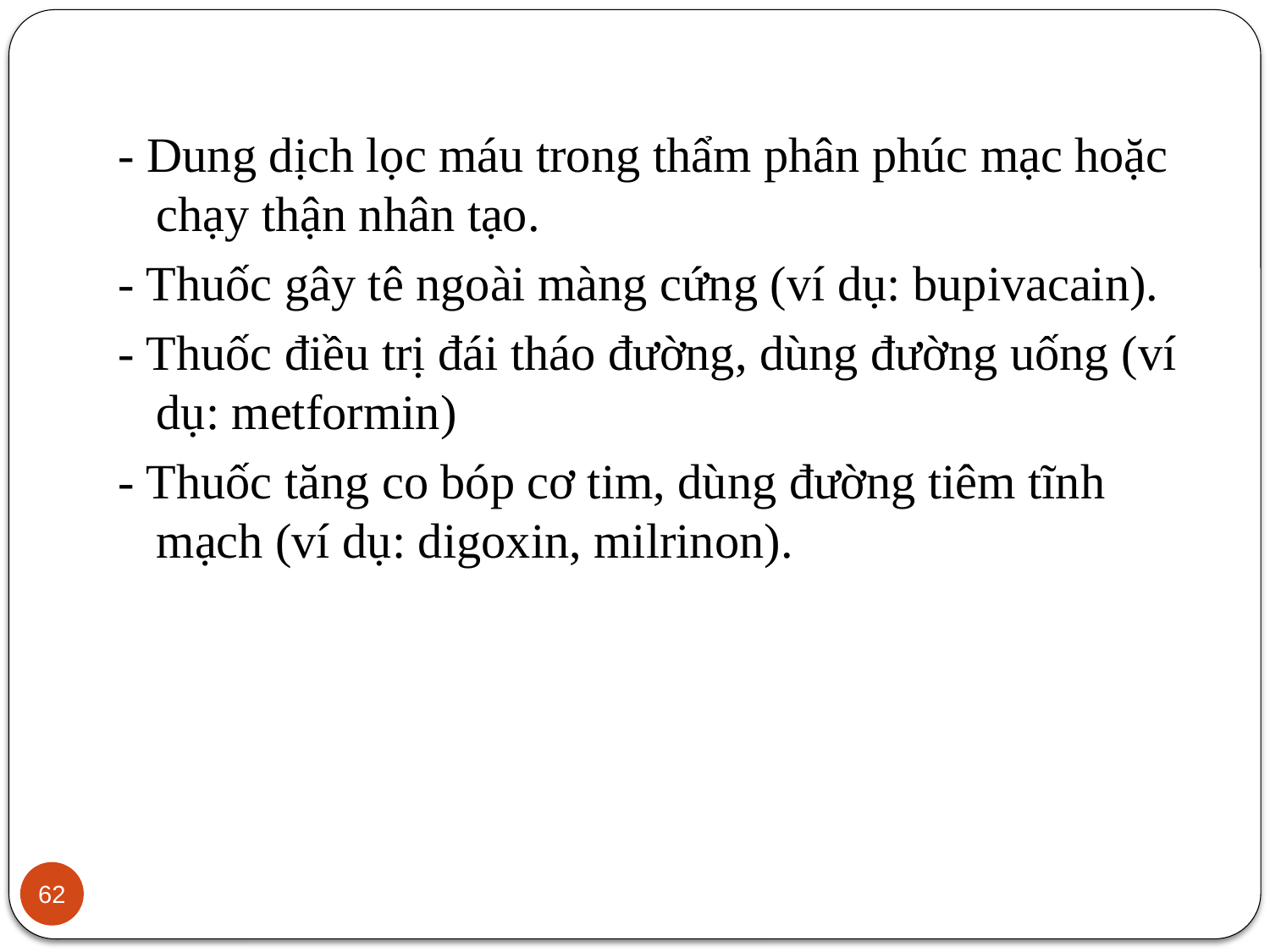

- Dung dịch lọc máu trong thẩm phân phúc mạc hoặc chạy thận nhân tạo.
- Thuốc gây tê ngoài màng cứng (ví dụ: bupivacain).
- Thuốc điều trị đái tháo đường, dùng đường uống (ví dụ: metformin)
- Thuốc tăng co bóp cơ tim, dùng đường tiêm tĩnh mạch (ví dụ: digoxin, milrinon).

62